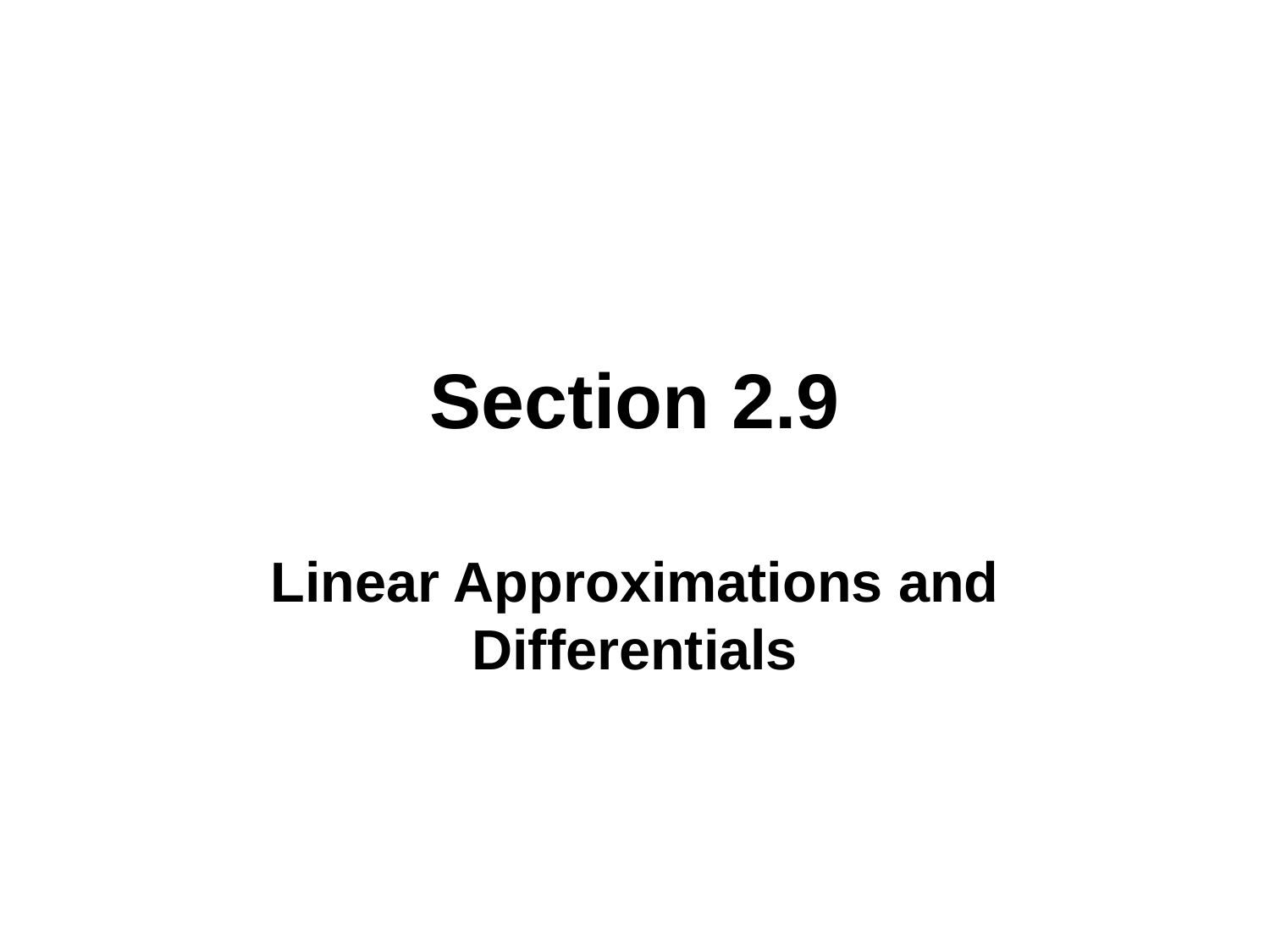

# Section 2.9
Linear Approximations and Differentials